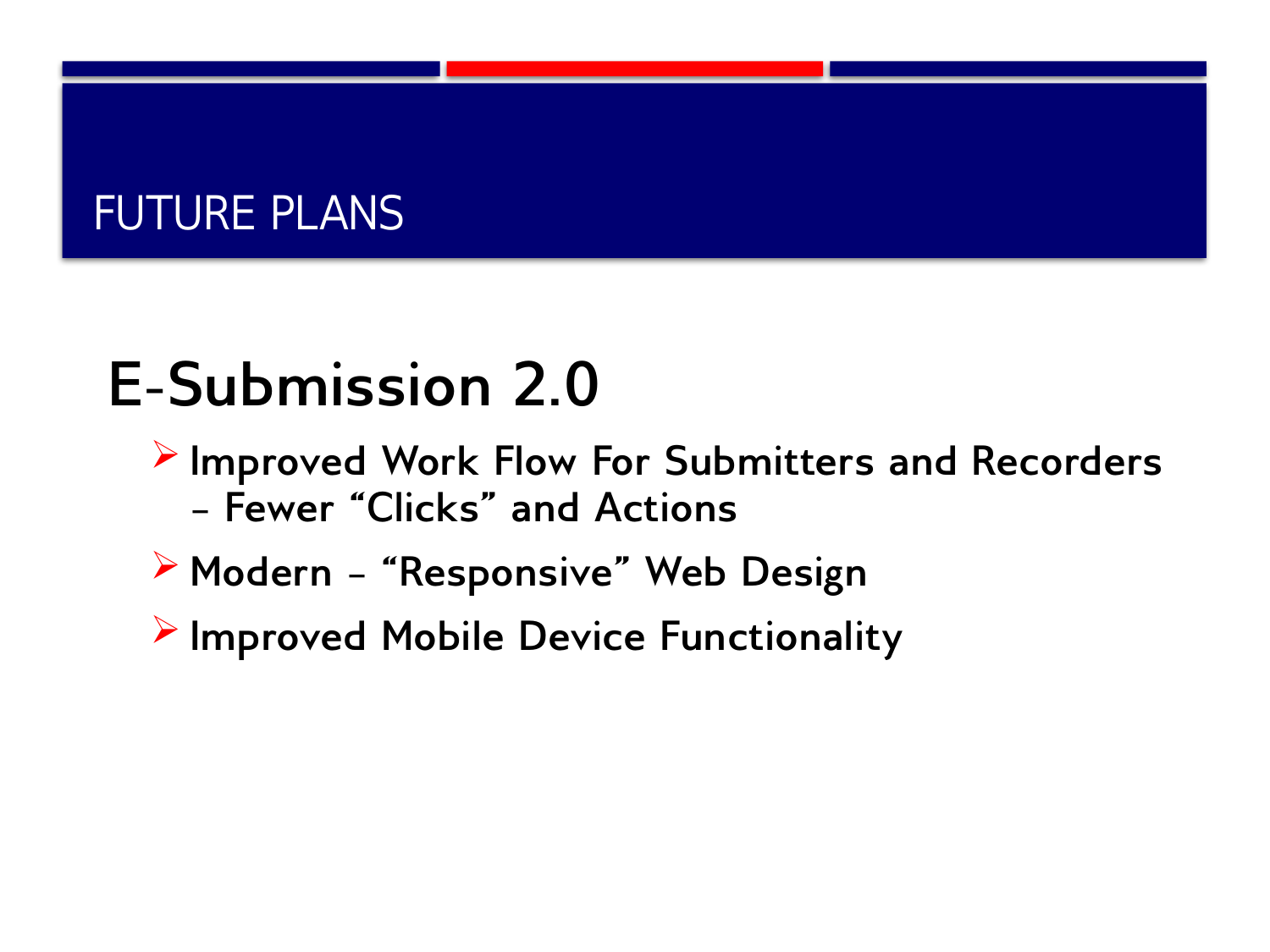

# Future plans
E-Submission 2.0
Improved Work Flow For Submitters and Recorders – Fewer “Clicks” and Actions
Modern – “Responsive” Web Design
Improved Mobile Device Functionality